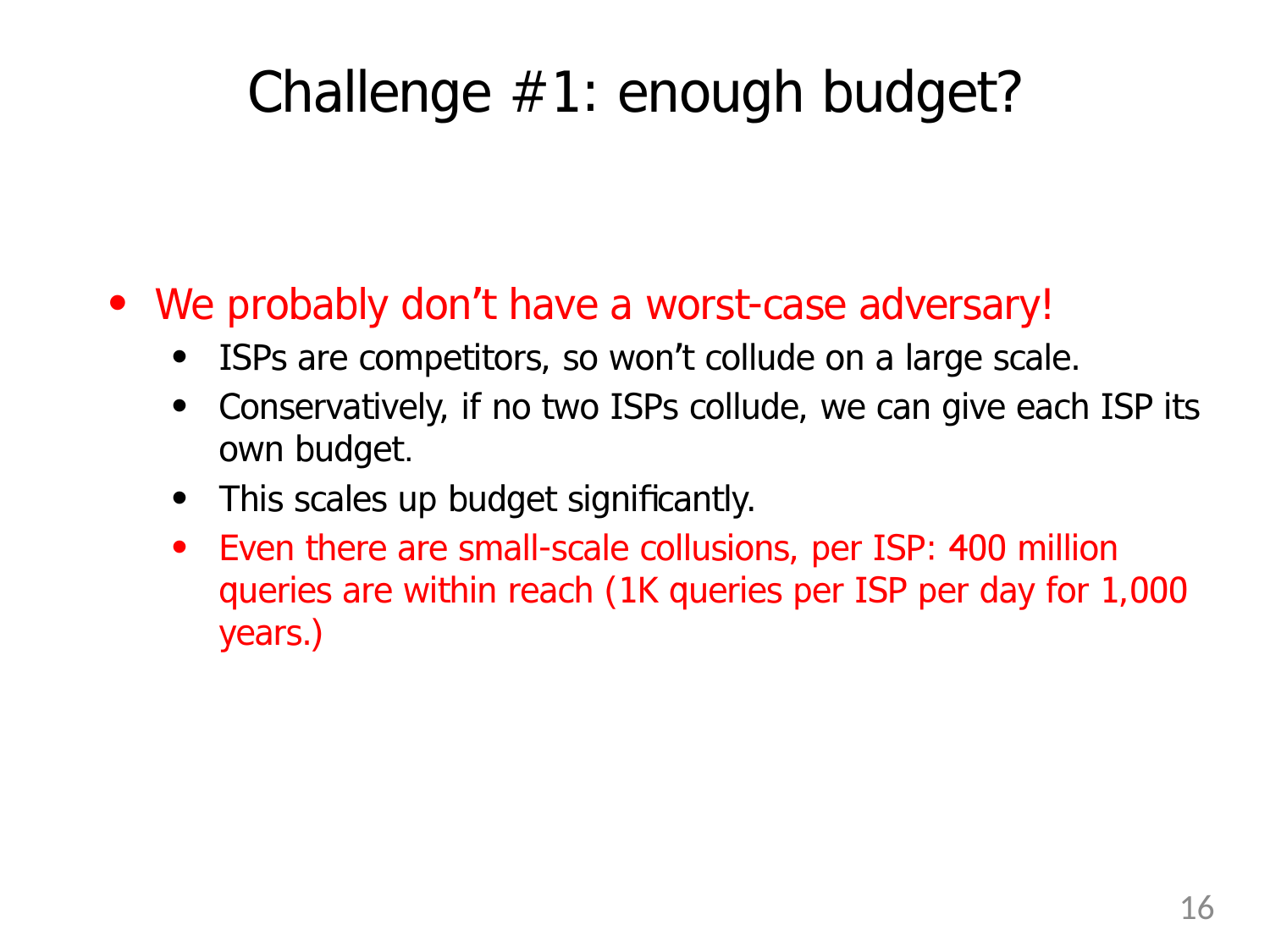

Challenge #1: enough budget?

We probably don’t have a worst-case adversary!
ISPs are competitors, so won’t collude on a large scale.
Conservatively, if no two ISPs collude, we can give each ISP its own budget.
This scales up budget significantly.
Even there are small-scale collusions, per ISP: 400 million queries are within reach (1K queries per ISP per day for 1,000 years.)

16